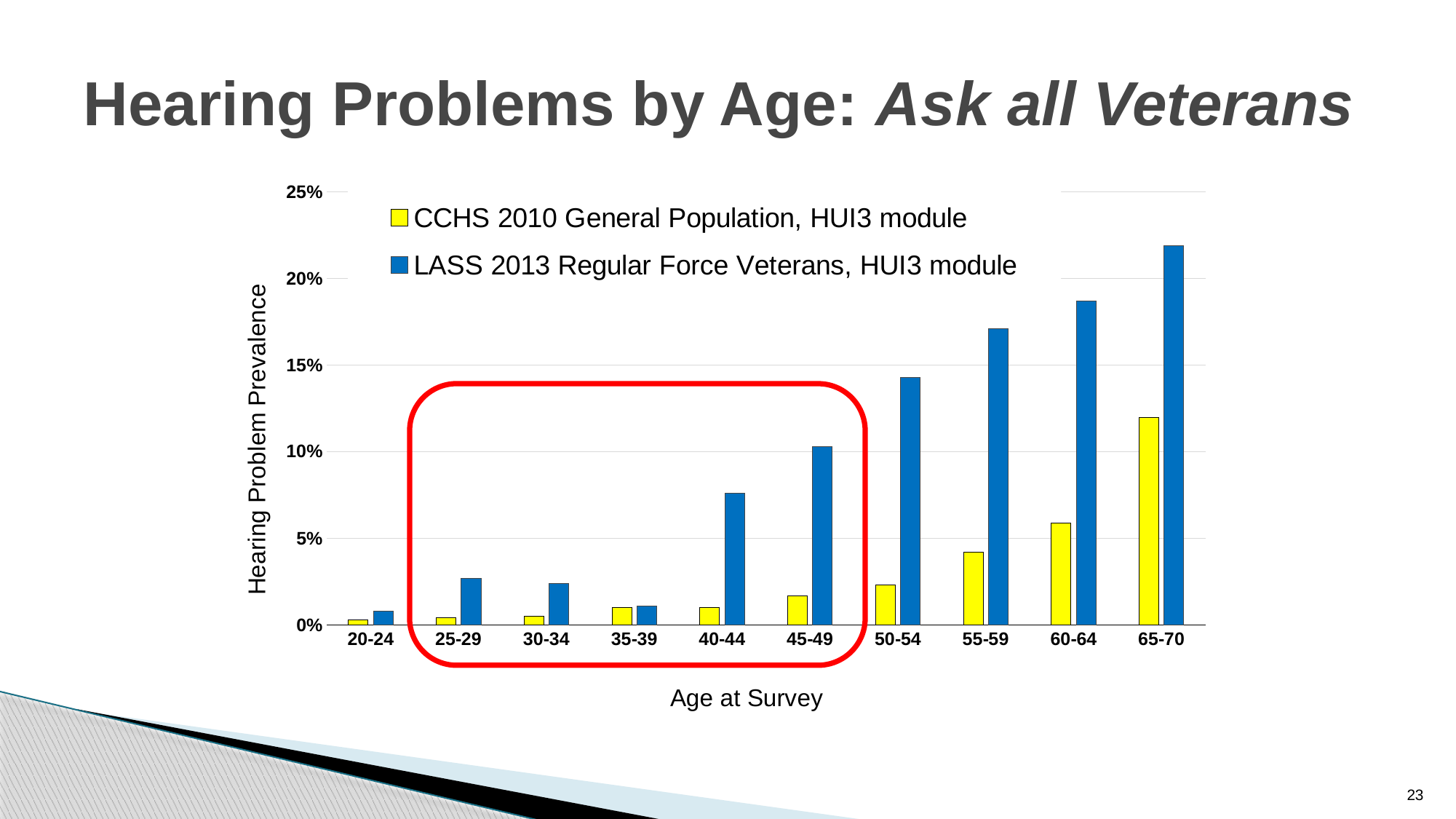

# Hearing Problems by Age: Ask all Veterans

### Chart

| Category | CCHS 2010 General Population, HUI3 module | LASS 2013 Regular Force Veterans, HUI3 module |
|---|---|---|
| 20-24 | 0.003 | 0.008 |
| 25-29 | 0.004 | 0.027 |
| 30-34 | 0.005 | 0.024 |
| 35-39 | 0.01 | 0.011 |
| 40-44 | 0.01 | 0.076 |
| 45-49 | 0.017 | 0.103 |
| 50-54 | 0.023 | 0.143 |
| 55-59 | 0.042 | 0.171 |
| 60-64 | 0.059 | 0.187 |
| 65-70 | 0.1198 | 0.219 |
23